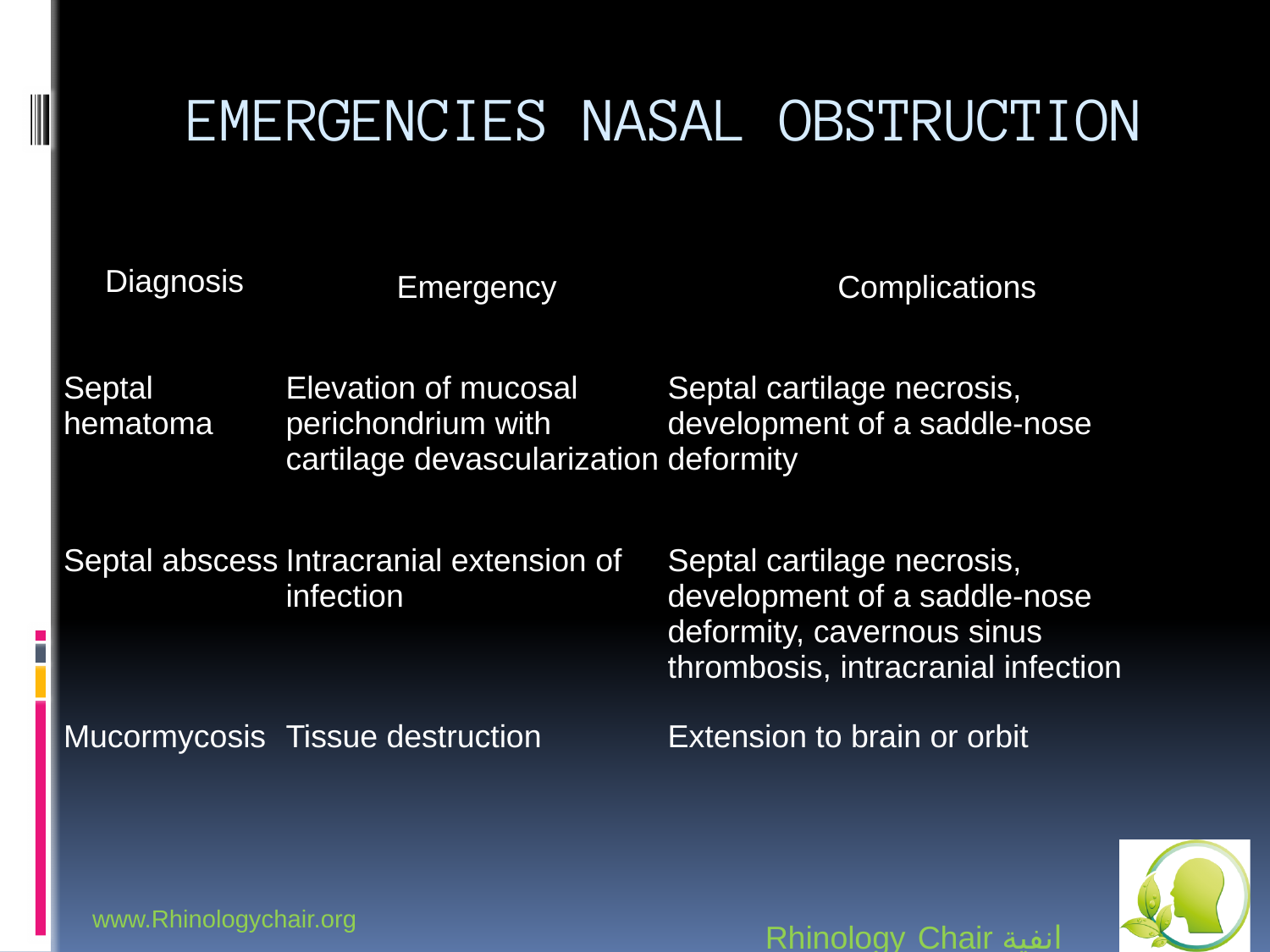

# EMERGENCIES NASAL OBSTRUCTION
| Diagnosis | Emergency | Complications |
| --- | --- | --- |
| Septal hematoma | Elevation of mucosal perichondrium with cartilage devascularization | Septal cartilage necrosis, development of a saddle-nose deformity |
| Septal abscess | Intracranial extension of infection | Septal cartilage necrosis, development of a saddle-nose deformity, cavernous sinus thrombosis, intracranial infection |
| Mucormycosis | Tissue destruction | Extension to brain or orbit |